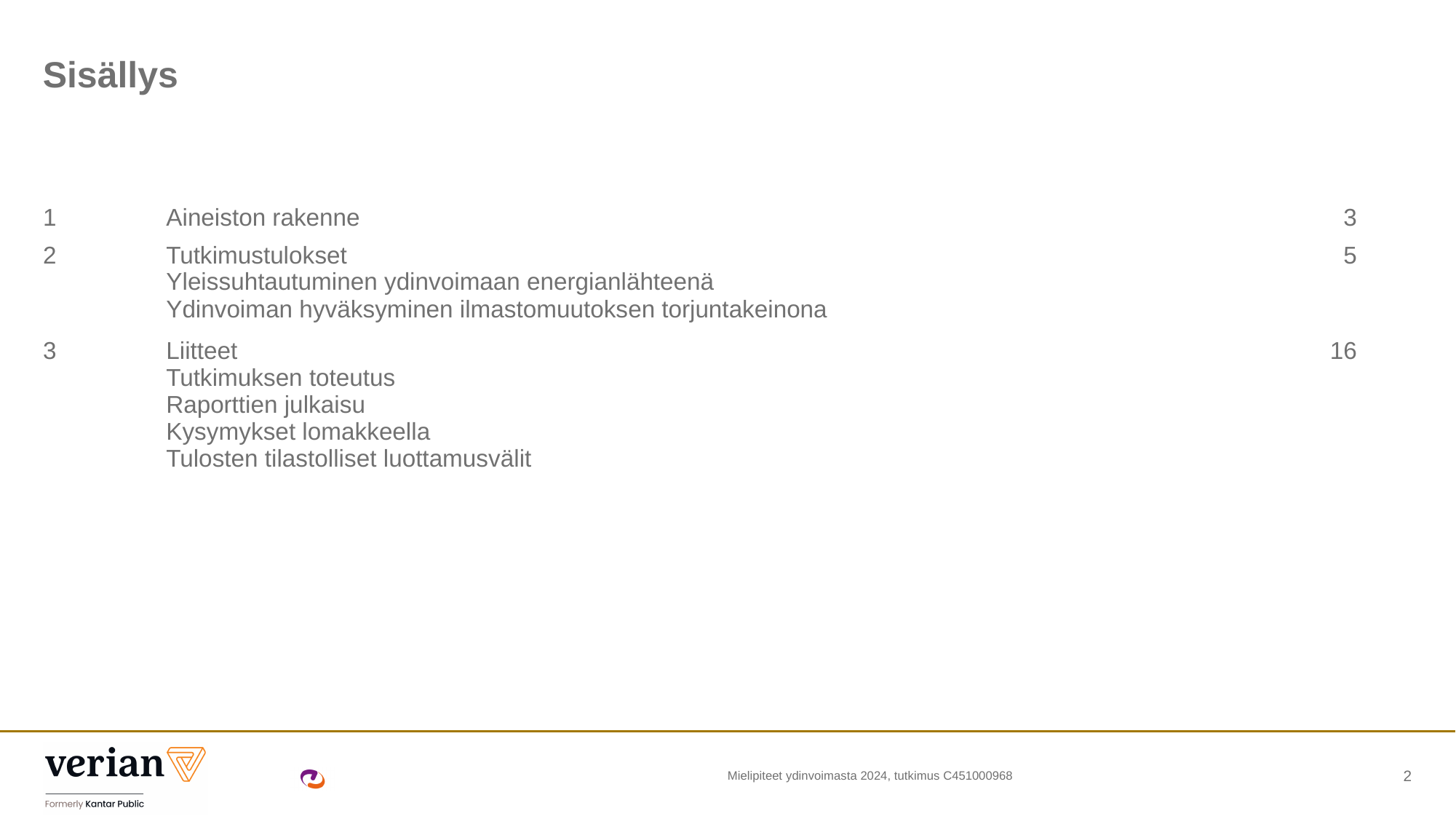

# Sisällys
| 1 | Aineiston rakenne | 3 |  |
| --- | --- | --- | --- |
| 2 | Tutkimustulokset Yleissuhtautuminen ydinvoimaan energianlähteenä Ydinvoiman hyväksyminen ilmastomuutoksen torjuntakeinona | 5 |  |
| 3 | Liitteet Tutkimuksen toteutus Raporttien julkaisu Kysymykset lomakkeella Tulosten tilastolliset luottamusvälit | 16 |  |
Mielipiteet ydinvoimasta 2024, tutkimus C451000968
2